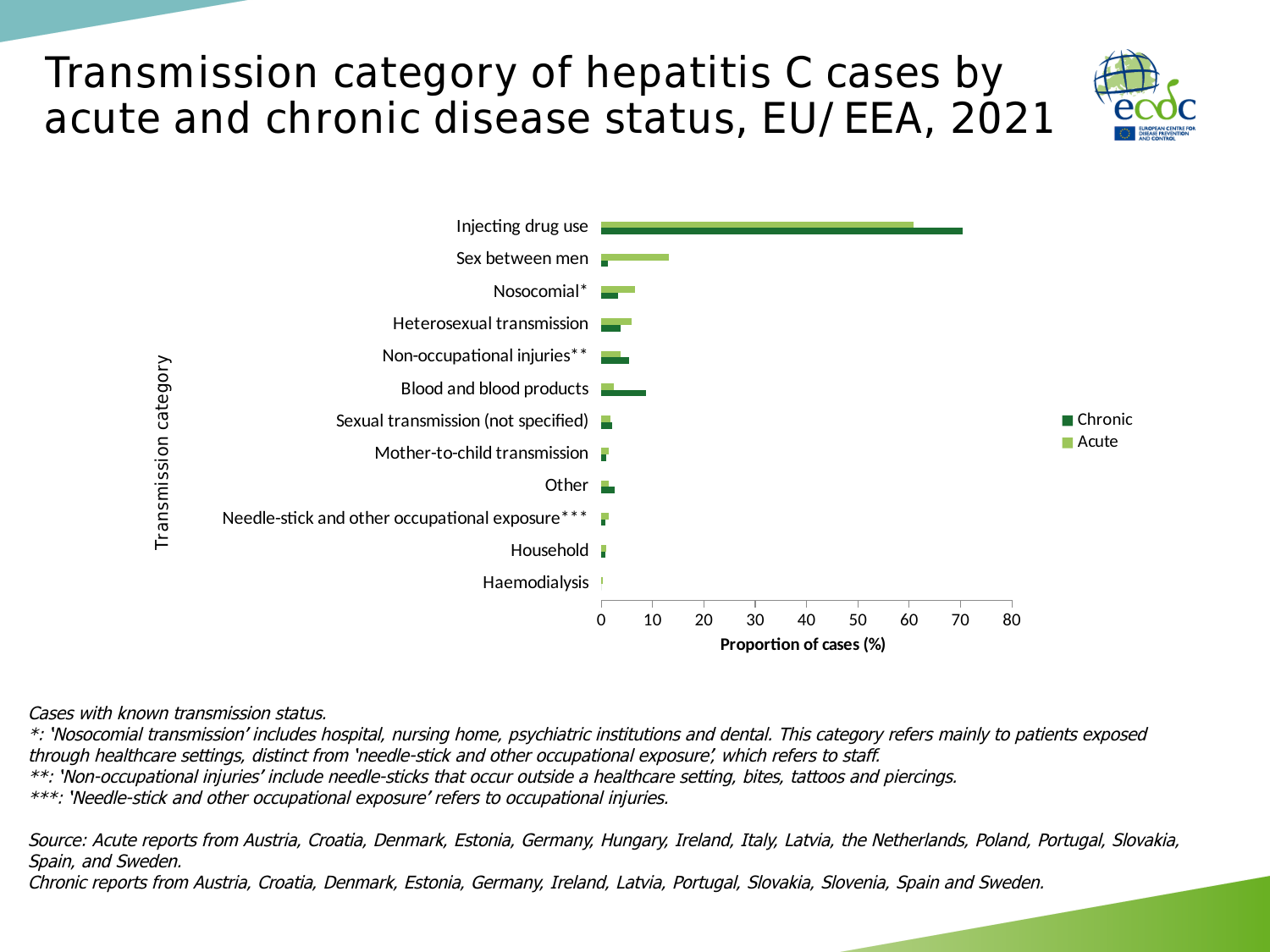

# Transmission category of hepatitis C cases by acute and chronic disease status, EU/EEA, 2021

### Chart

| Category | Acute | Chronic |
|---|---|---|
| Injecting drug use | 60.76374435424805 | 70.43941497802734 |
| Sex between men | 13.12408447265625 | 1.1984021663665771 |
| Nosocomial* | 6.570230960845947 | 3.1957390308380127 |
| Heterosexual transmission | 5.882352828979492 | 3.7283620834350586 |
| Non-occupational injuries** | 3.6950056552886963 | 5.459387302398682 |
| Blood and blood products | 2.4303860664367676 | 8.78828239440918 |
| Sexual transmission (not specified) | 1.7012702226638794 | 2.130492687225342 |
| Mother-to-child transmission | 1.4582315683364868 | 0.9986684322357178 |
| Other | 1.4582315683364868 | 2.5299601554870605 |
| Needle-stick and other occupational exposure*** | 1.4582315683364868 | 0.73235684633255 |
| Household | 0.9721543788909912 | 0.73235684633255 |
| Haemodialysis | 0.2430385947227478 | 0.0 |

Cases with known transmission status.
*: ‘Nosocomial transmission’ includes hospital, nursing home, psychiatric institutions and dental. This category refers mainly to patients exposed through healthcare settings, distinct from ‘needle-stick and other occupational exposure’, which refers to staff.
**: ‘Non-occupational injuries’ include needle-sticks that occur outside a healthcare setting, bites, tattoos and piercings.
***: ‘Needle-stick and other occupational exposure’ refers to occupational injuries.

Source: Acute reports from Austria, Croatia, Denmark, Estonia, Germany, Hungary, Ireland, Italy, Latvia, the Netherlands, Poland, Portugal, Slovakia, Spain, and Sweden.
Chronic reports from Austria, Croatia, Denmark, Estonia, Germany, Ireland, Latvia, Portugal, Slovakia, Slovenia, Spain and Sweden.